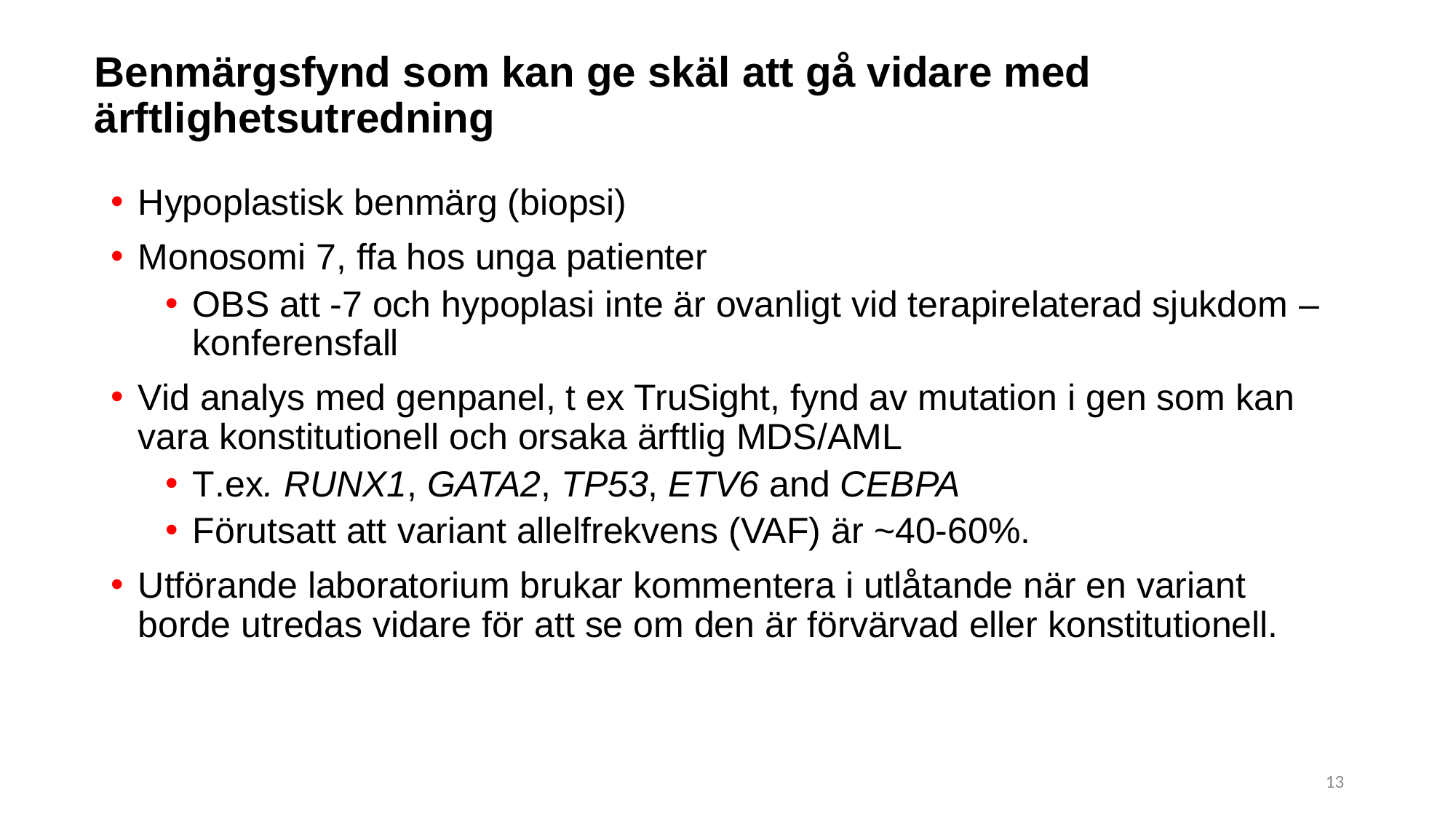

# Benmärgsfynd som kan ge skäl att gå vidare med ärftlighetsutredning
Hypoplastisk benmärg (biopsi)
Monosomi 7, ffa hos unga patienter
OBS att -7 och hypoplasi inte är ovanligt vid terapirelaterad sjukdom –konferensfall
Vid analys med genpanel, t ex TruSight, fynd av mutation i gen som kan vara konstitutionell och orsaka ärftlig MDS/AML
T.ex. RUNX1, GATA2, TP53, ETV6 and CEBPA
Förutsatt att variant allelfrekvens (VAF) är ~40-60%.
Utförande laboratorium brukar kommentera i utlåtande när en variant borde utredas vidare för att se om den är förvärvad eller konstitutionell.

13